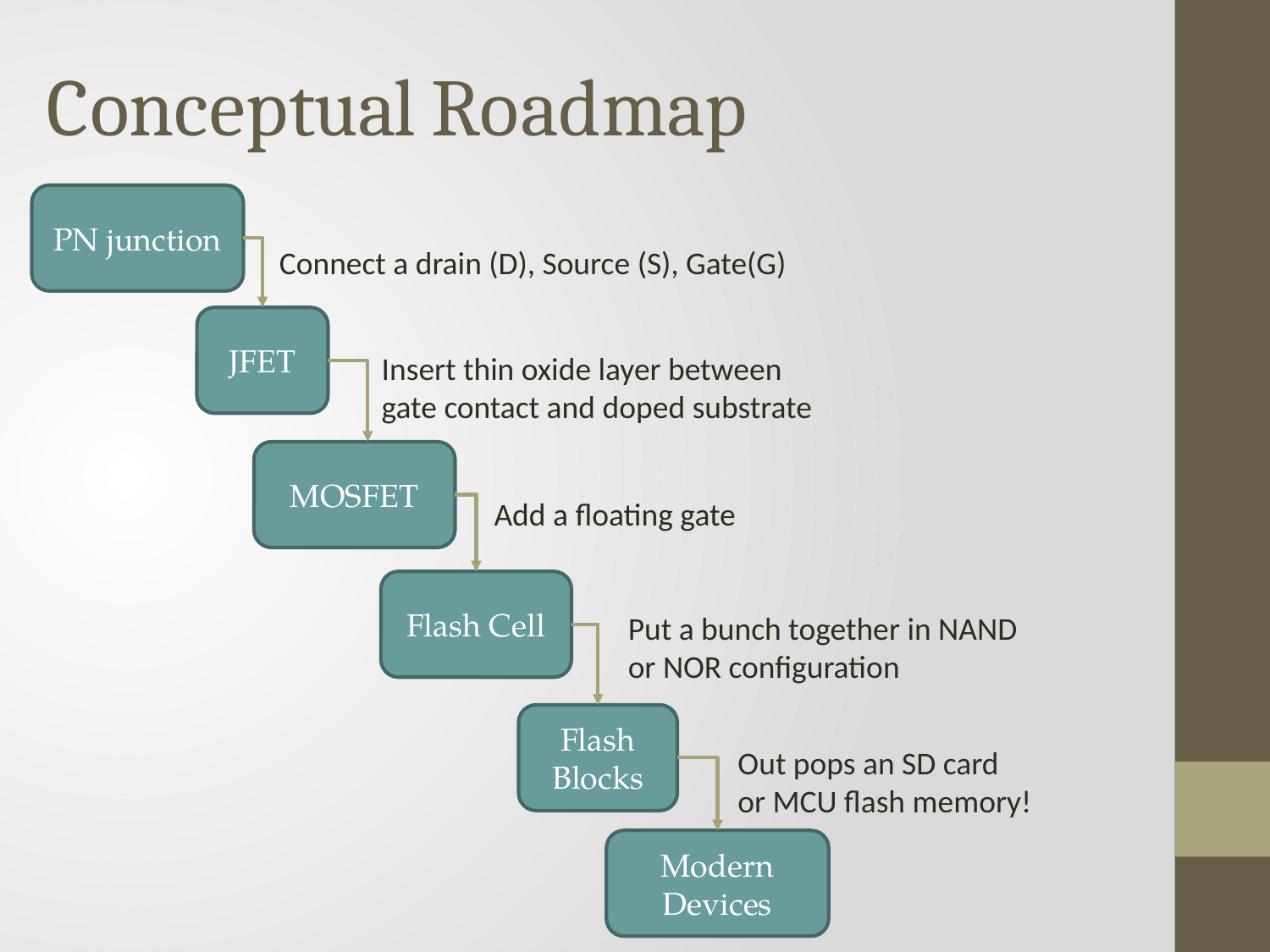

# Conceptual Roadmap
PN junction
Connect a drain (D), Source (S), Gate(G)
JFET
Insert thin oxide layer between gate contact and doped substrate
MOSFET
Add a floating gate
Flash Cell
Put a bunch together in NAND or NOR configuration
Flash Blocks
Out pops an SD card
or MCU flash memory!
Modern Devices